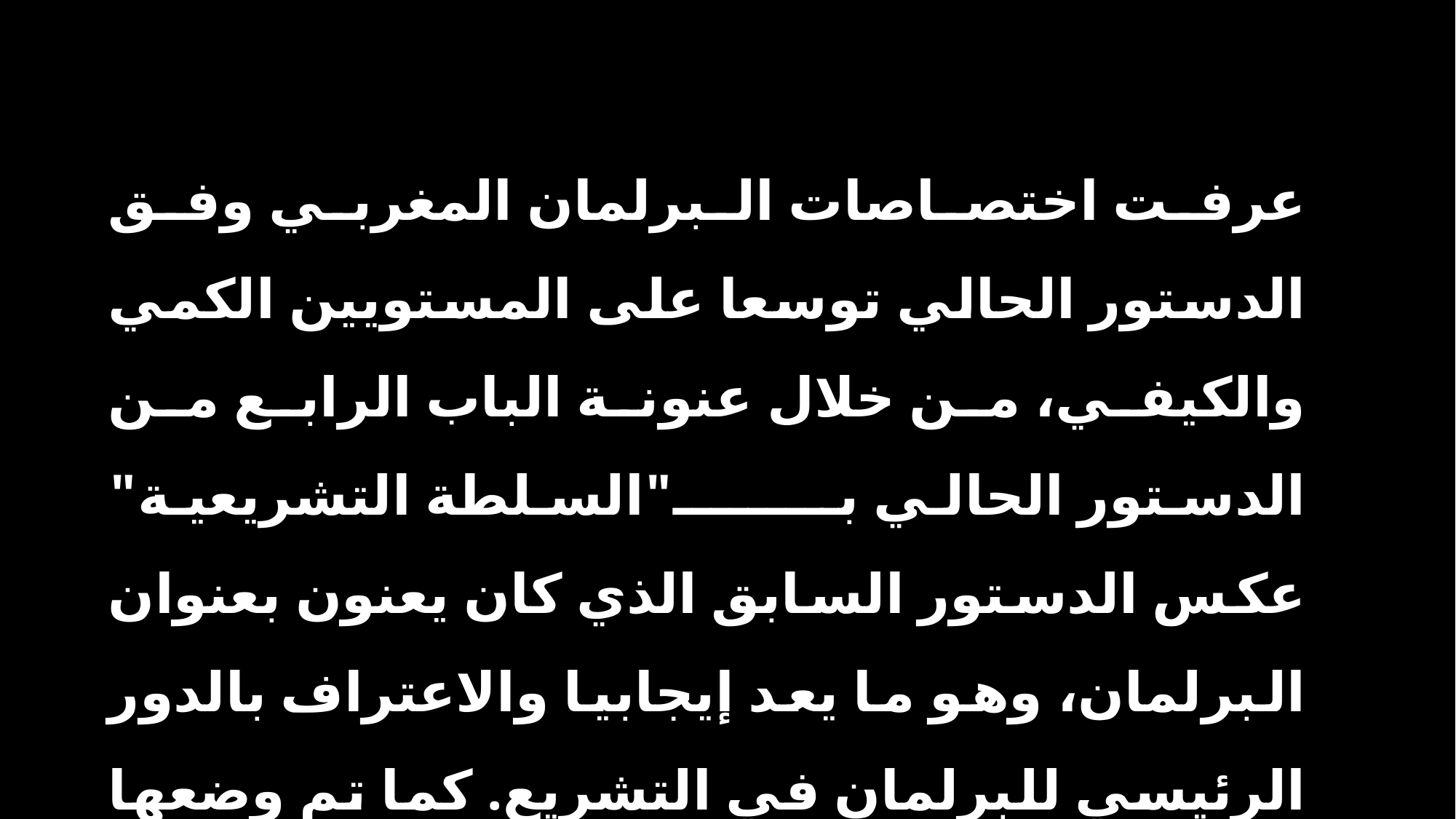

عرفت اختصاصات البرلمان المغربي وفق الدستور الحالي توسعا على المستويين الكمي والكيفي، من خلال عنونة الباب الرابع من الدستور الحالي بــــــــ"السلطة التشريعية" عكس الدستور السابق الذي كان يعنون بعنوان البرلمان، وهو ما يعد إيجابيا والاعتراف بالدور الرئيسي للبرلمان في التشريع. كما تم وضعها مباشرة بعد الباب المتعلق بالملكية،